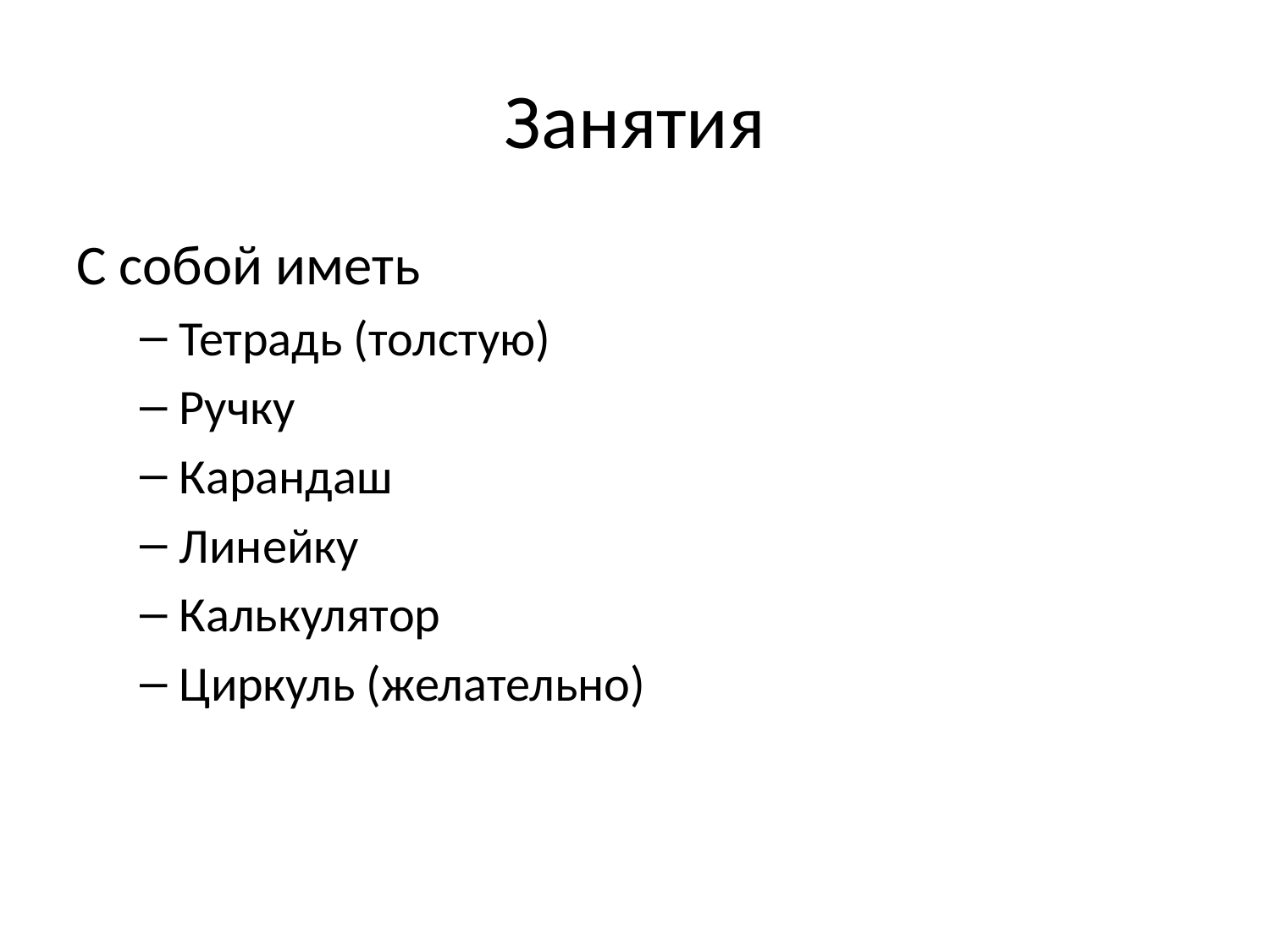

# Занятия
С собой иметь
Тетрадь (толстую)
Ручку
Карандаш
Линейку
Калькулятор
Циркуль (желательно)